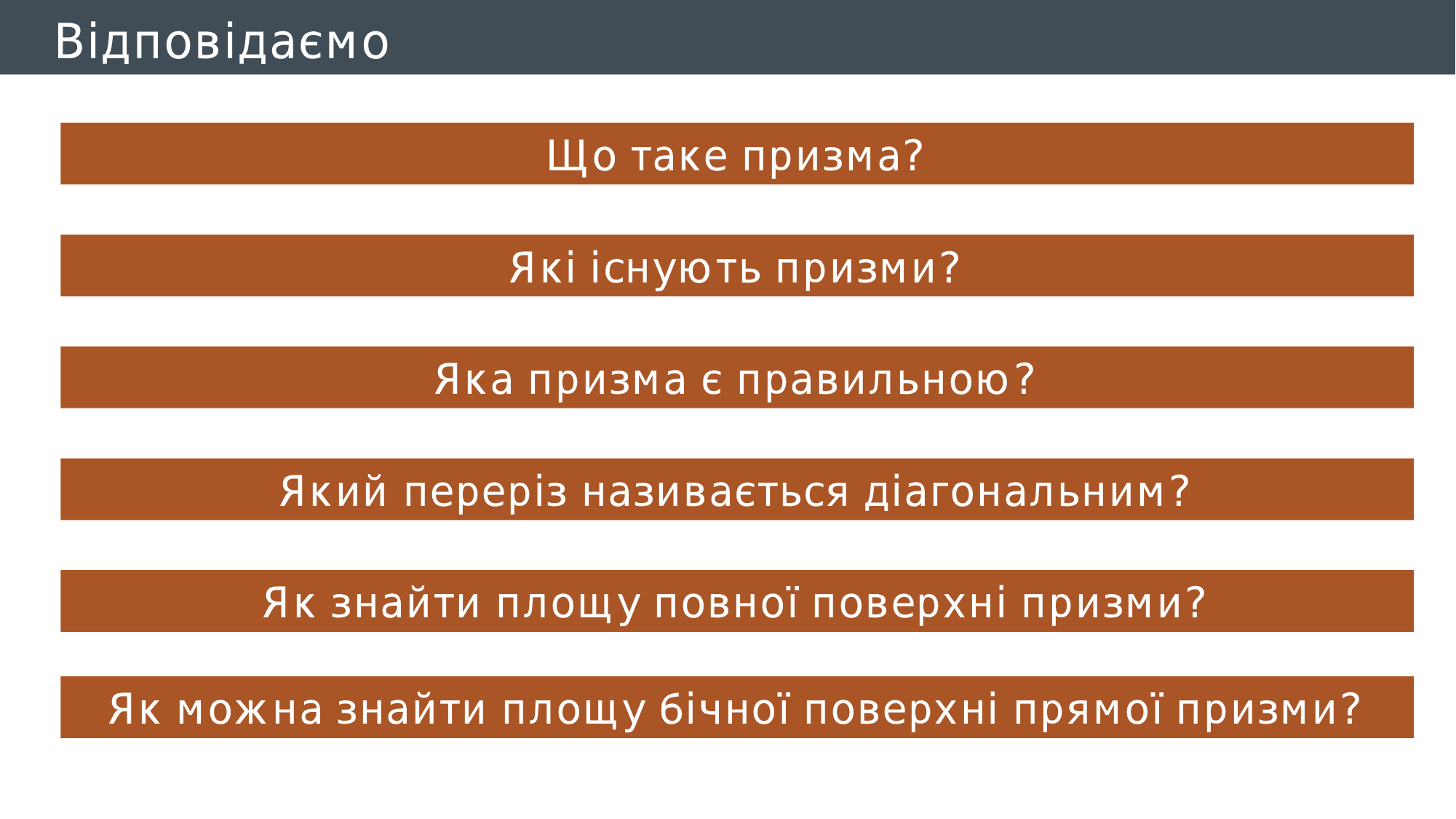

Відповідаємо
Що таке призма?
Які існують призми?
Яка призма є правильною?
Який переріз називається діагональним?
Як знайти площу повної поверхні призми?
Як можна знайти площу бічної поверхні прямої призми?